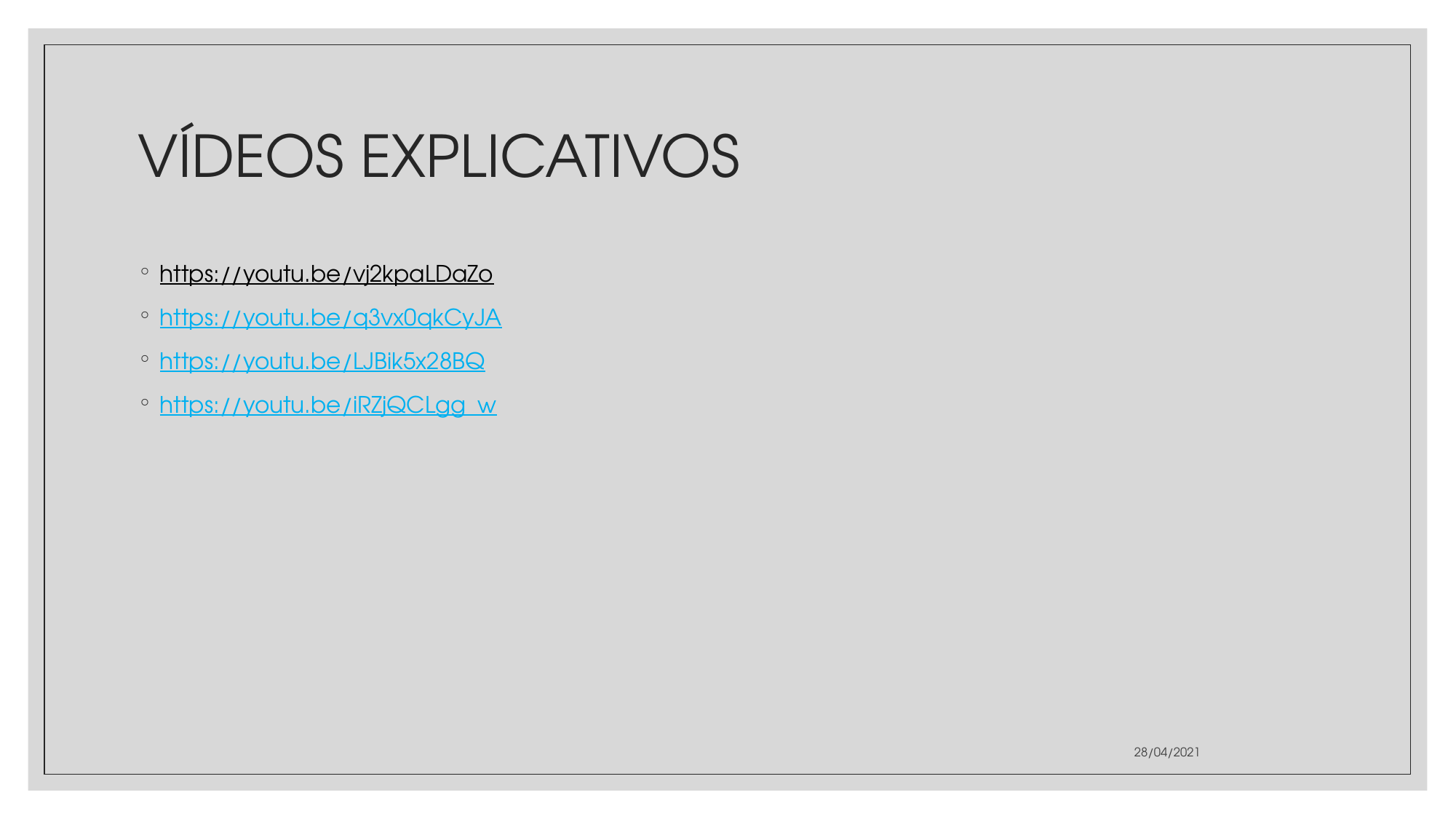

# VÍDEOS EXPLICATIVOS
https://youtu.be/vj2kpaLDaZo
https://youtu.be/q3vx0qkCyJA
https://youtu.be/LJBik5x28BQ
https://youtu.be/iRZjQCLgg_w

28/04/2021